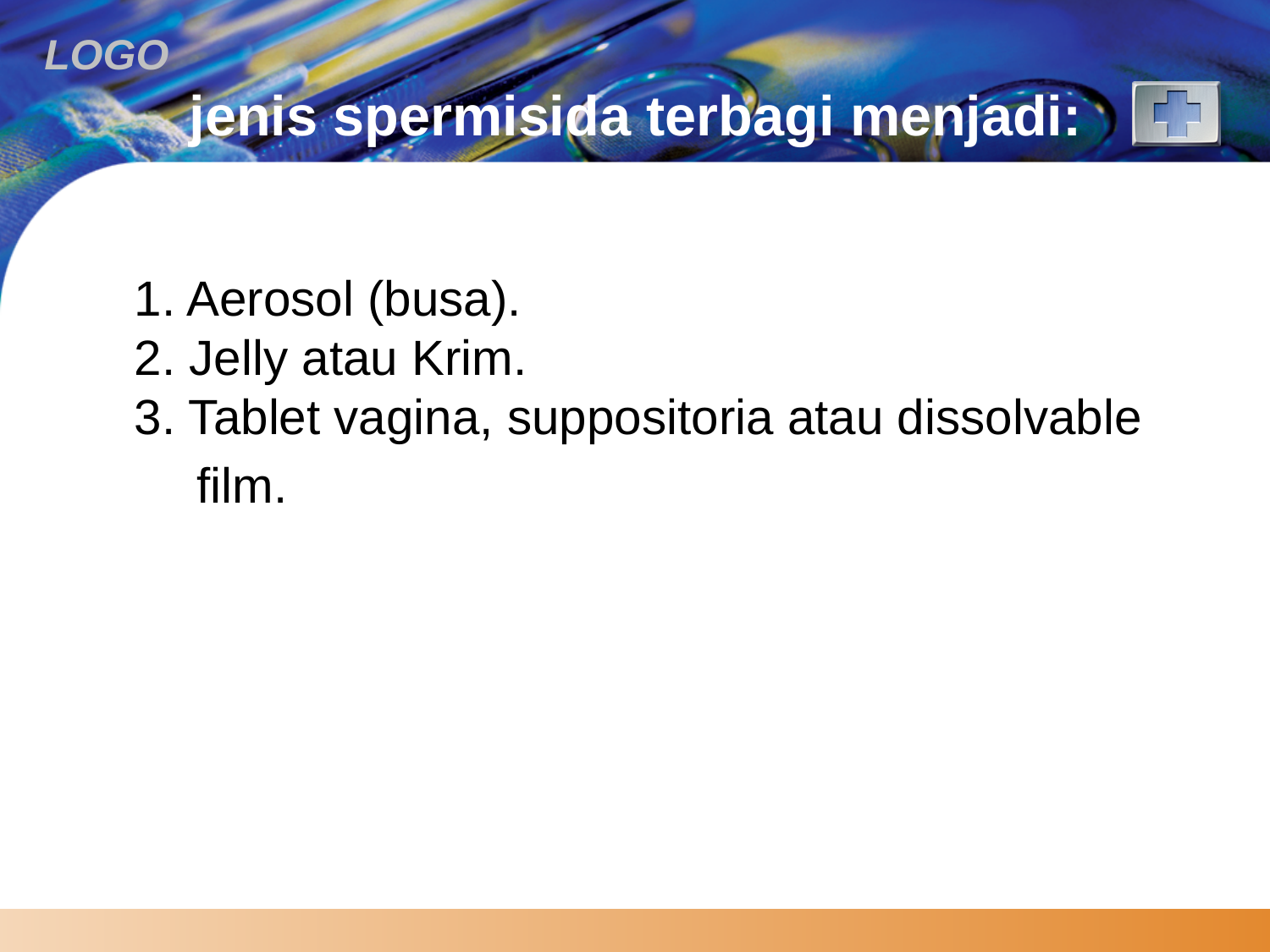

# jenis spermisida terbagi menjadi:
1. Aerosol (busa). 
2. Jelly atau Krim.
3. Tablet vagina, suppositoria atau dissolvable
        film.